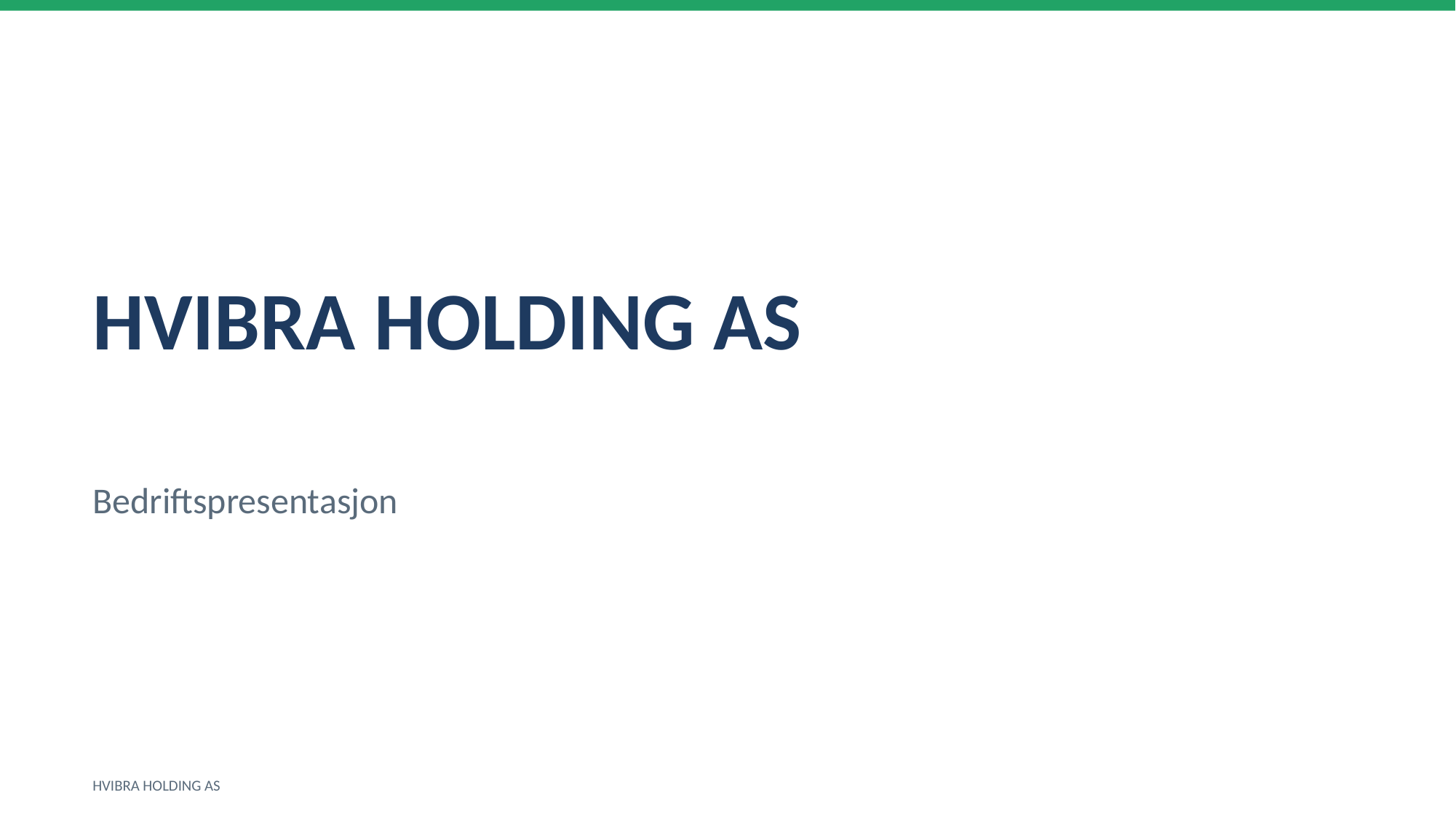

HVIBRA HOLDING AS
Bedriftspresentasjon
HVIBRA HOLDING AS